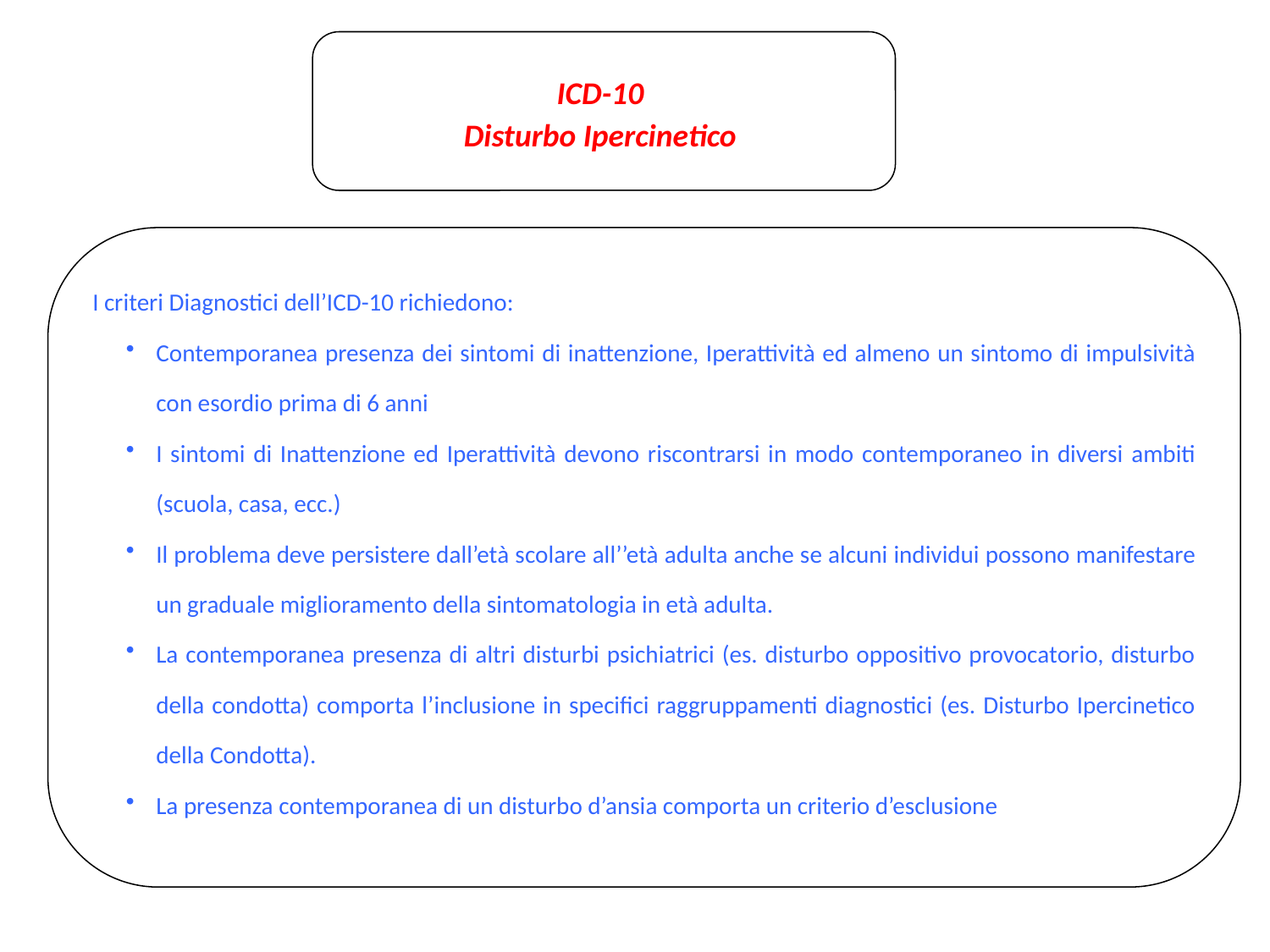

ICD-10
Disturbo Ipercinetico
I criteri Diagnostici dell’ICD-10 richiedono:
Contemporanea presenza dei sintomi di inattenzione, Iperattività ed almeno un sintomo di impulsività con esordio prima di 6 anni
I sintomi di Inattenzione ed Iperattività devono riscontrarsi in modo contemporaneo in diversi ambiti (scuola, casa, ecc.)
Il problema deve persistere dall’età scolare all’’età adulta anche se alcuni individui possono manifestare un graduale miglioramento della sintomatologia in età adulta.
La contemporanea presenza di altri disturbi psichiatrici (es. disturbo oppositivo provocatorio, disturbo della condotta) comporta l’inclusione in specifici raggruppamenti diagnostici (es. Disturbo Ipercinetico della Condotta).
La presenza contemporanea di un disturbo d’ansia comporta un criterio d’esclusione